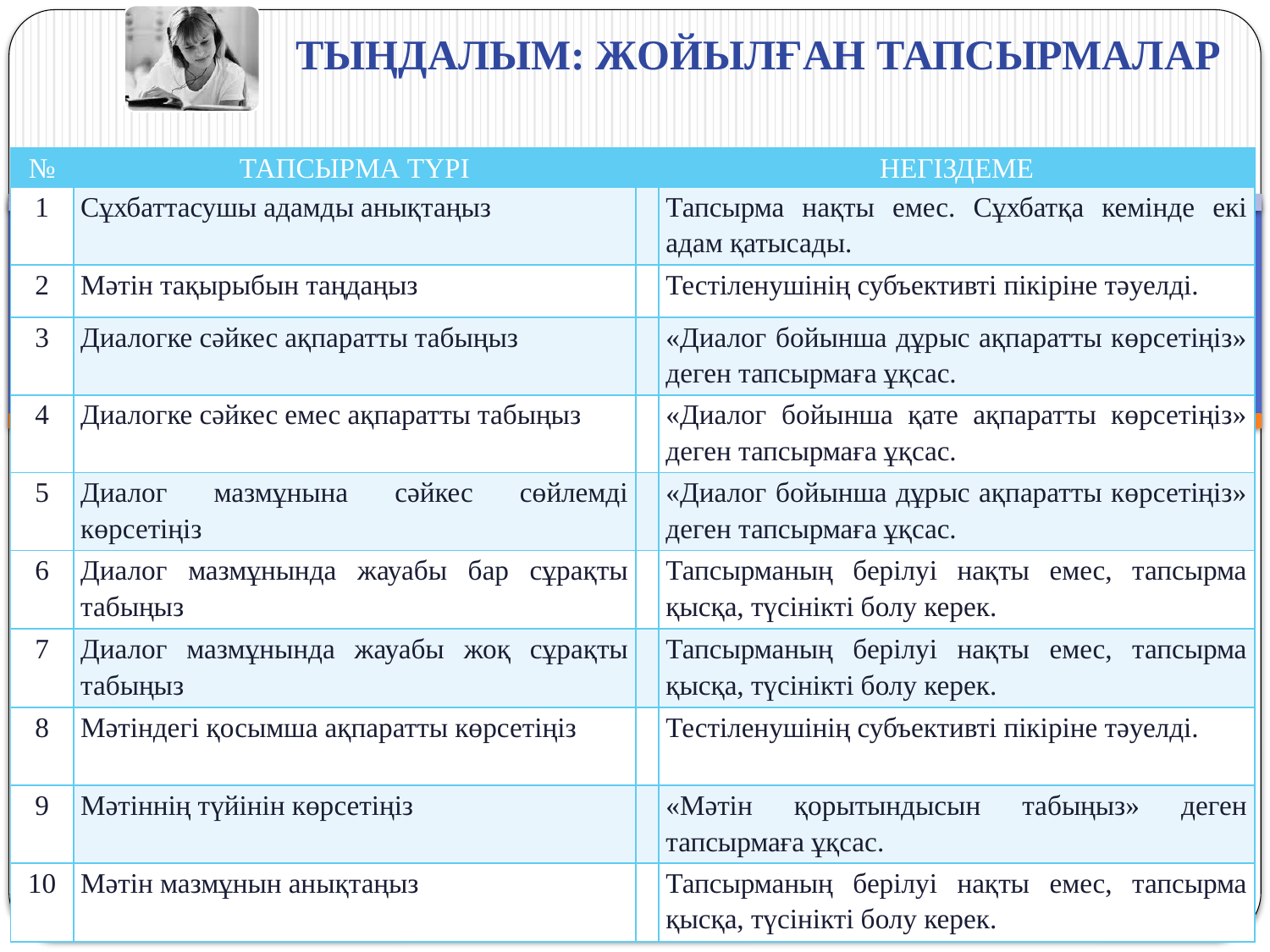

ТЫҢДАЛЫМ: ЖОЙЫЛҒАН ТАПСЫРМАЛАР
| № | ТАПСЫРМА ТҮРІ |  | НЕГІЗДЕМЕ |
| --- | --- | --- | --- |
| 1 | Сұхбаттасушы адамды анықтаңыз |  | Тапсырма нақты емес. Сұхбатқа кемінде екі адам қатысады. |
| 2 | Мәтін тақырыбын таңдаңыз |  | Тестіленушінің субъективті пікіріне тәуелді. |
| 3 | Диалогке сәйкес ақпаратты табыңыз |  | «Диалог бойынша дұрыс ақпаратты көрсетіңіз» деген тапсырмаға ұқсас. |
| 4 | Диалогке сәйкес емес ақпаратты табыңыз |  | «Диалог бойынша қате ақпаратты көрсетіңіз» деген тапсырмаға ұқсас. |
| 5 | Диалог мазмұнына сәйкес сөйлемді көрсетіңіз |  | «Диалог бойынша дұрыс ақпаратты көрсетіңіз» деген тапсырмаға ұқсас. |
| 6 | Диалог мазмұнында жауабы бар сұрақты табыңыз |  | Тапсырманың берілуі нақты емес, тапсырма қысқа, түсінікті болу керек. |
| 7 | Диалог мазмұнында жауабы жоқ cұрақты табыңыз |  | Тапсырманың берілуі нақты емес, тапсырма қысқа, түсінікті болу керек. |
| 8 | Мәтіндегі қосымша ақпаратты көрсетіңіз |  | Тестіленушінің субъективті пікіріне тәуелді. |
| 9 | Мәтіннің түйінін көрсетіңіз |  | «Мәтін қорытындысын табыңыз» деген тапсырмаға ұқсас. |
| 10 | Мәтін мазмұнын анықтаңыз |  | Тапсырманың берілуі нақты емес, тапсырма қысқа, түсінікті болу керек. |